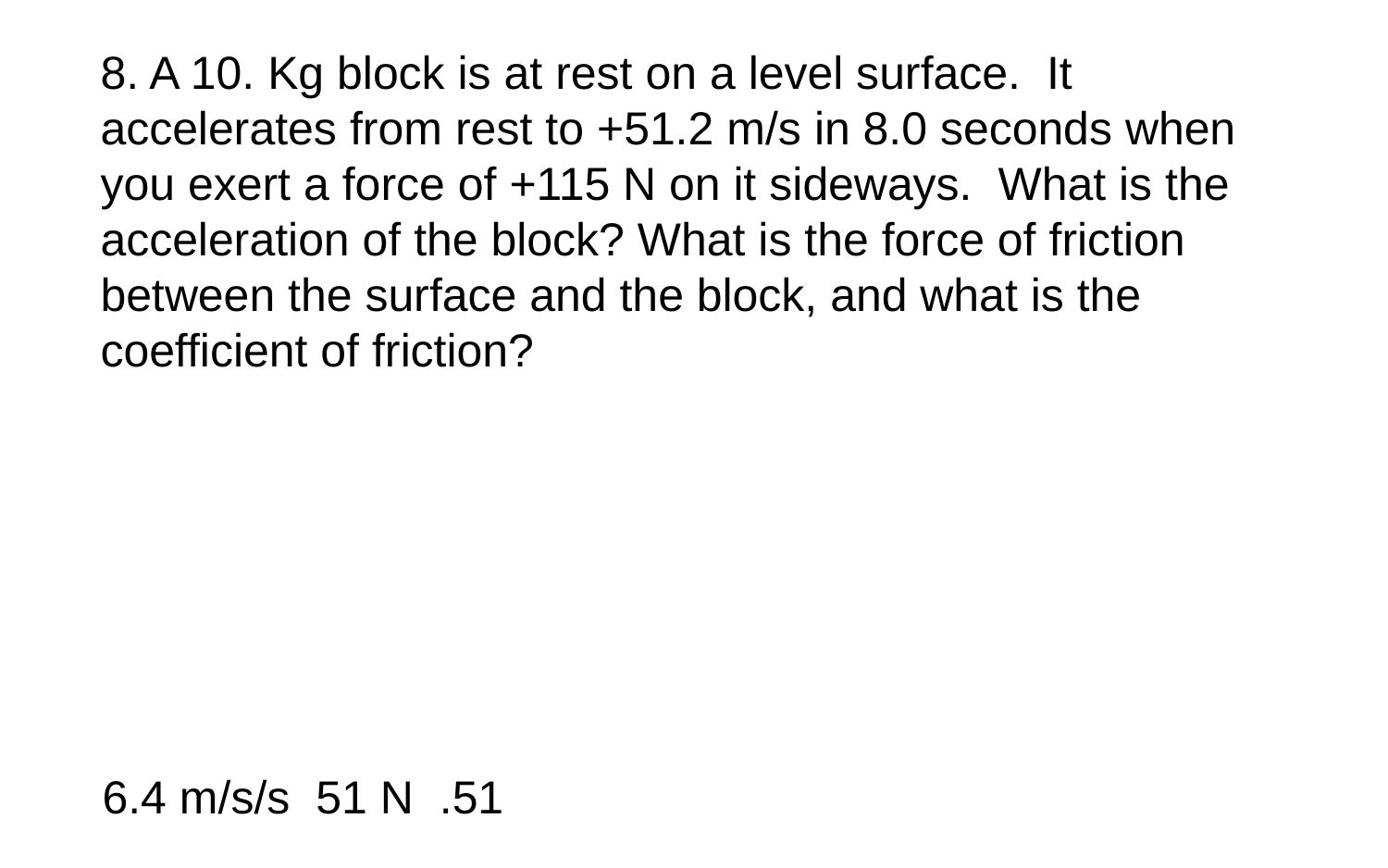

8. A 10. Kg block is at rest on a level surface.  It accelerates from rest to +51.2 m/s in 8.0 seconds when you exert a force of +115 N on it sideways.  What is the acceleration of the block? What is the force of friction between the surface and the block, and what is the coefficient of friction?

6.4 m/s/s  51 N  .51